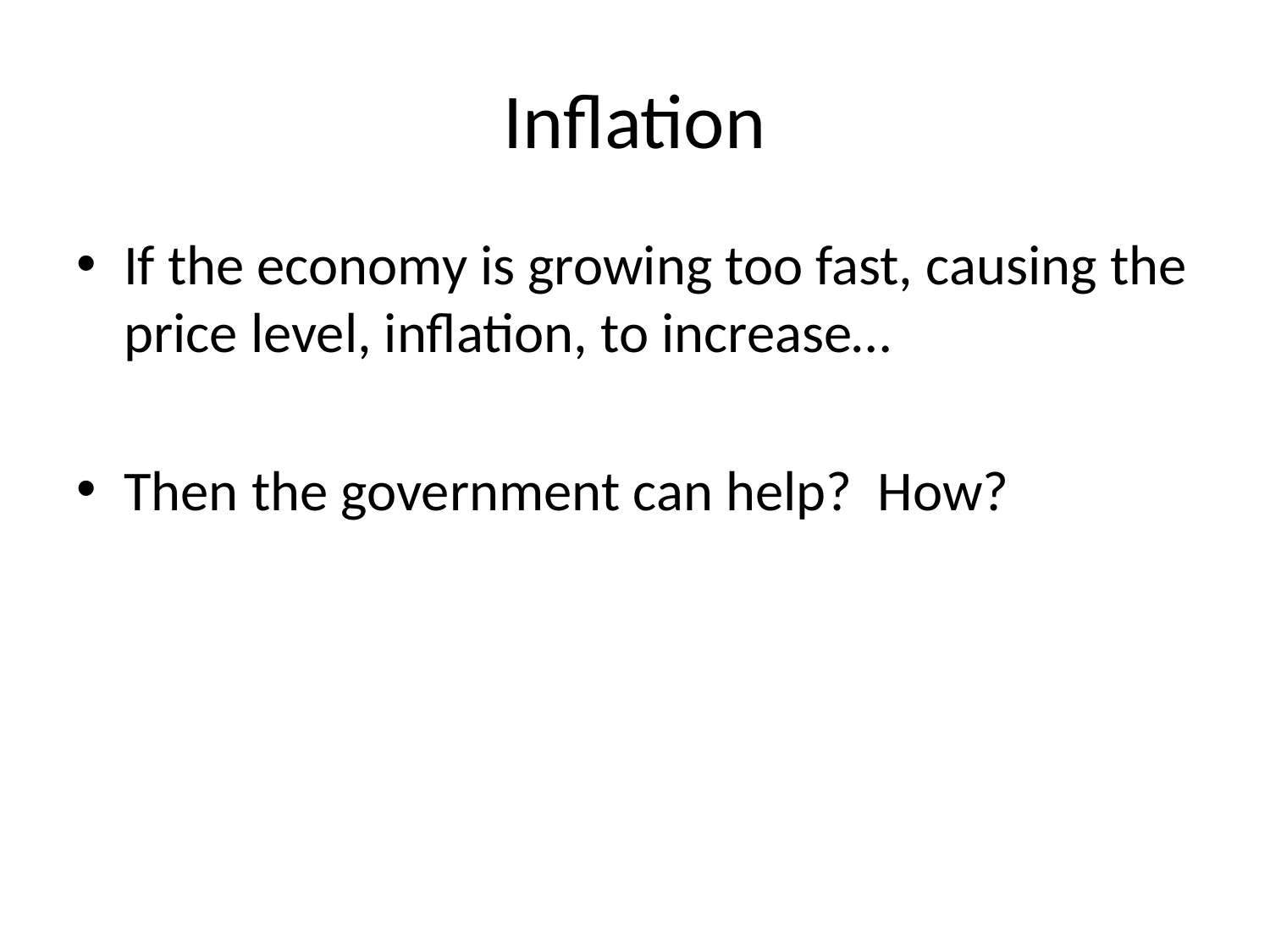

# Inflation
If the economy is growing too fast, causing the price level, inflation, to increase…

Then the government can help?  How?